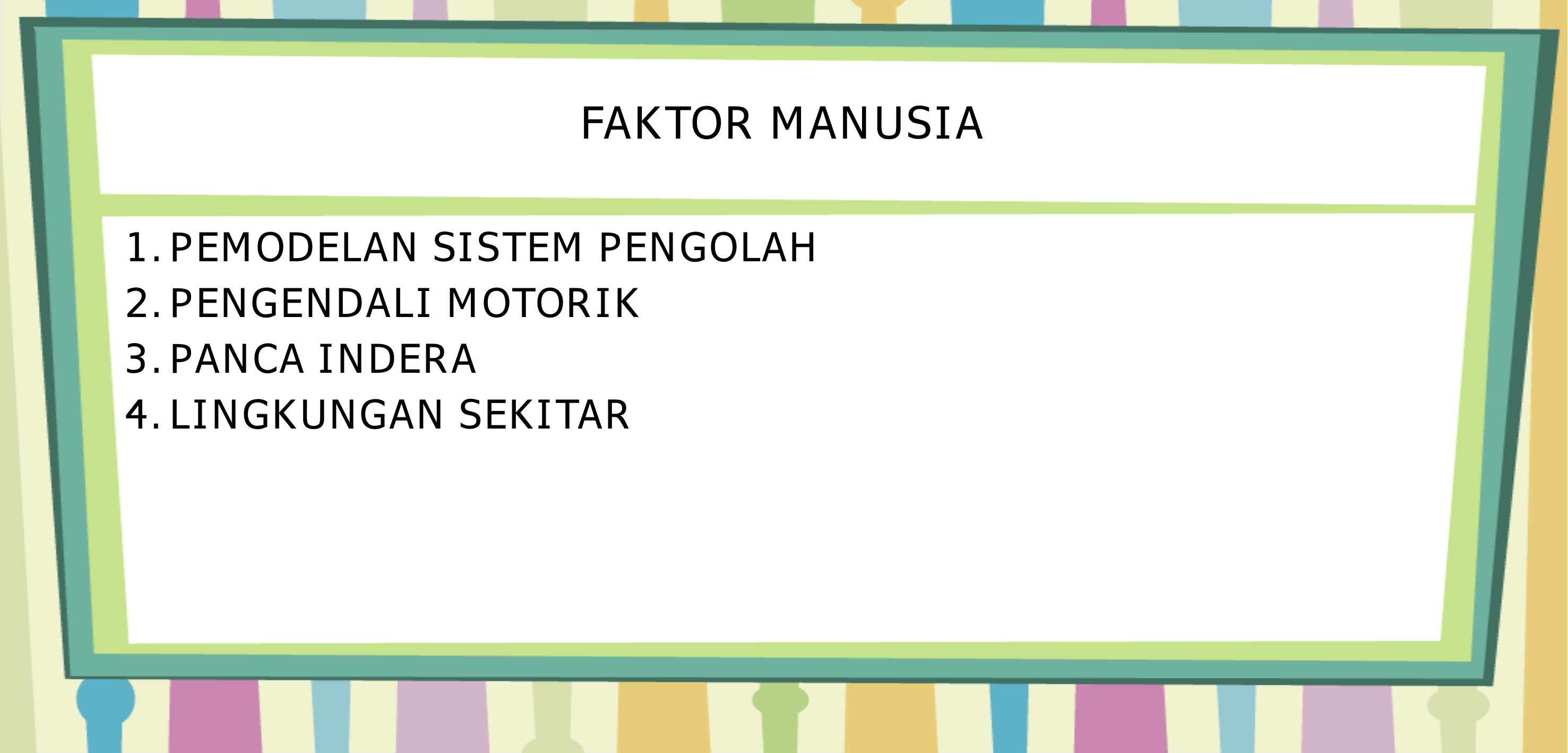

# FAKTOR MANUSIA
PEMODELAN SISTEM PENGOLAH
PENGENDALI MOTORIK
PANCA INDERA
LINGKUNGAN SEKITAR